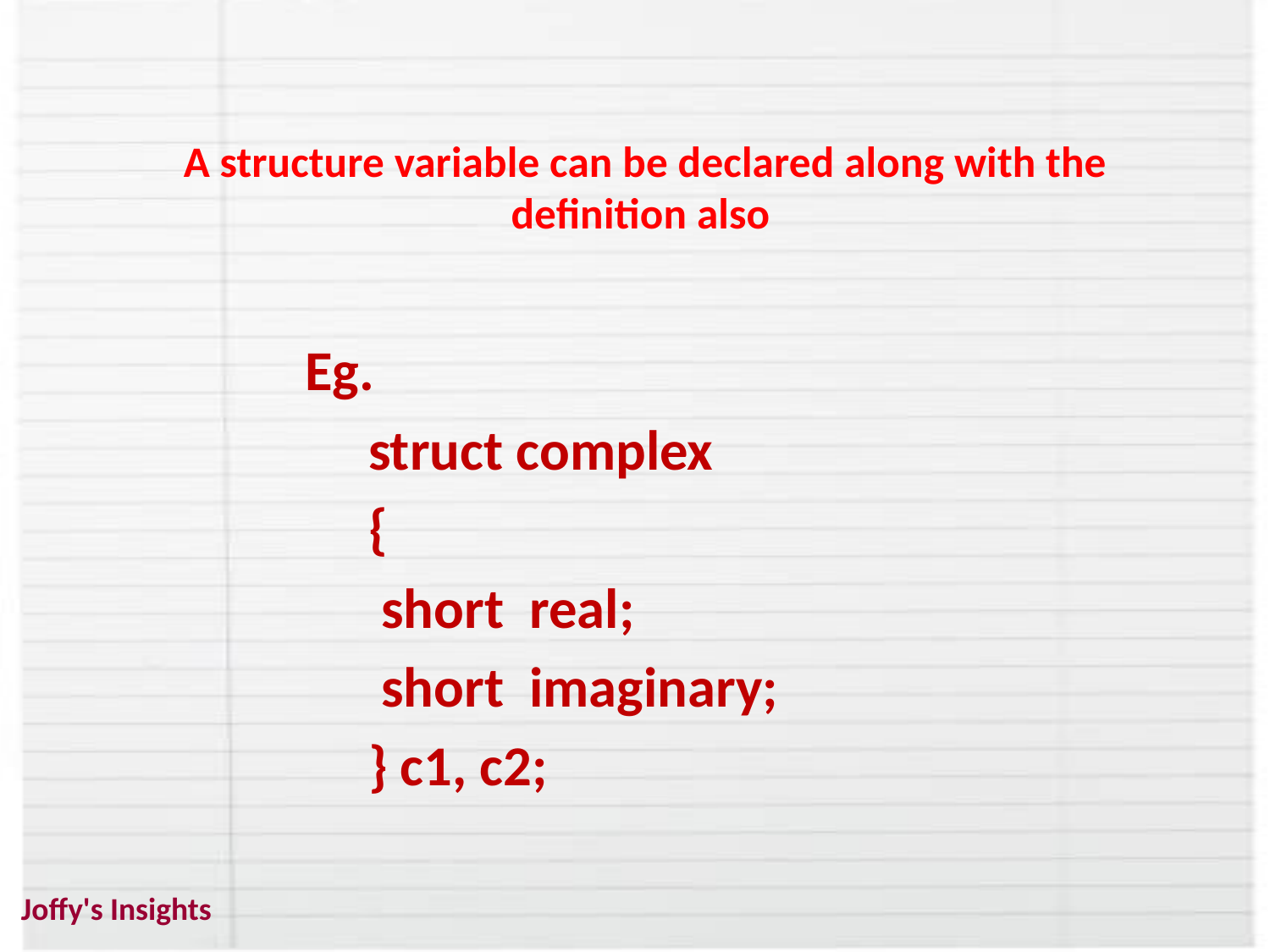

# A structure variable can be declared along with the definition also
        Eg.
	   struct complex
             {
	    short  real;
	    short  imaginary;
             } c1, c2;

Joffy's Insights